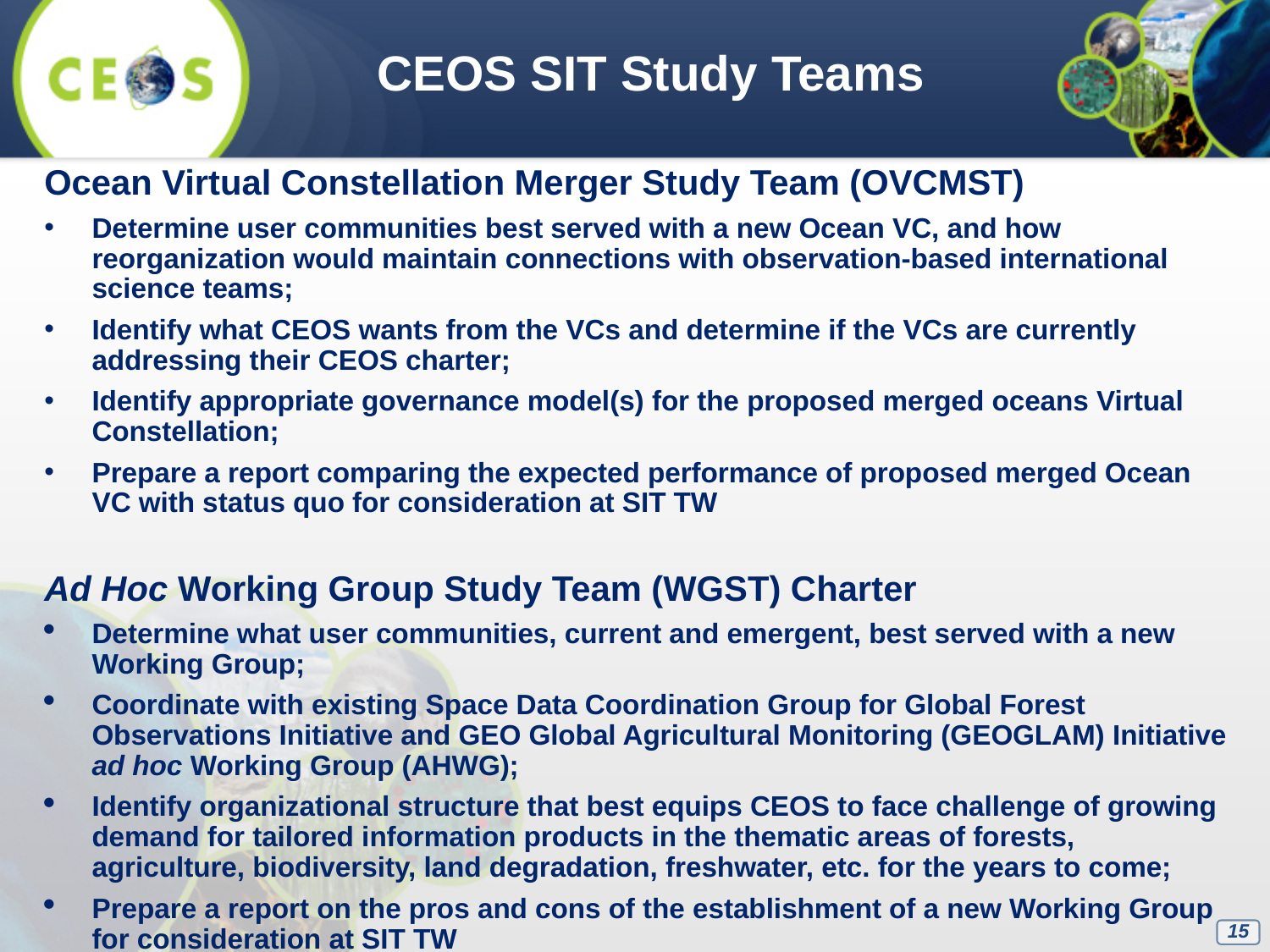

CEOS SIT Study Teams
Ocean Virtual Constellation Merger Study Team (OVCMST)
Determine user communities best served with a new Ocean VC, and how reorganization would maintain connections with observation-based international science teams;
Identify what CEOS wants from the VCs and determine if the VCs are currently addressing their CEOS charter;
Identify appropriate governance model(s) for the proposed merged oceans Virtual Constellation;
Prepare a report comparing the expected performance of proposed merged Ocean VC with status quo for consideration at SIT TW

Ad Hoc Working Group Study Team (WGST) Charter
Determine what user communities, current and emergent, best served with a new Working Group;
Coordinate with existing Space Data Coordination Group for Global Forest Observations Initiative and GEO Global Agricultural Monitoring (GEOGLAM) Initiative ad hoc Working Group (AHWG);
Identify organizational structure that best equips CEOS to face challenge of growing demand for tailored information products in the thematic areas of forests, agriculture, biodiversity, land degradation, freshwater, etc. for the years to come;
Prepare a report on the pros and cons of the establishment of a new Working Group for consideration at SIT TW

15